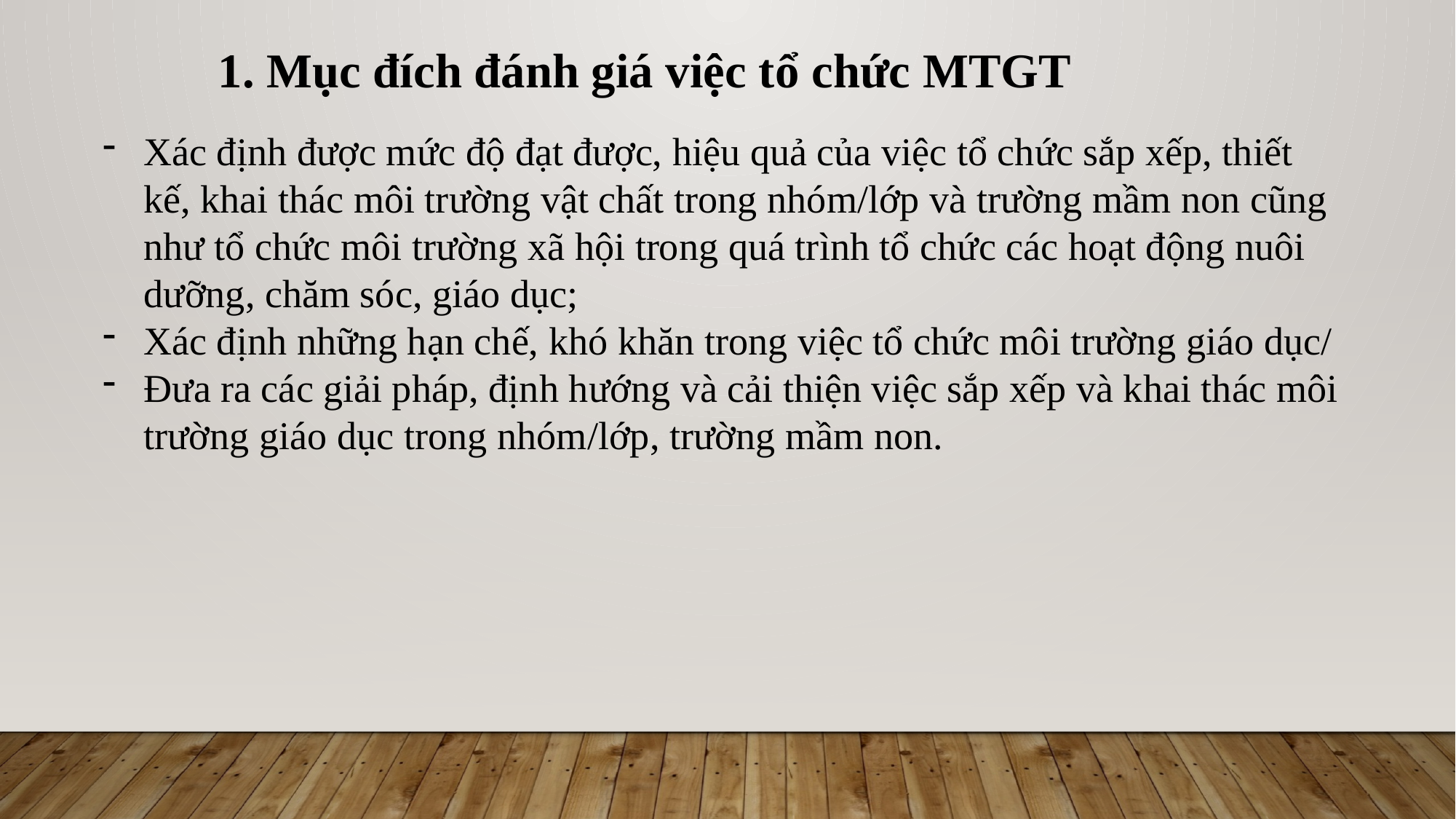

1. Mục đích đánh giá việc tổ chức MTGT
Xác định được mức độ đạt được, hiệu quả của việc tổ chức sắp xếp, thiết kế, khai thác môi trường vật chất trong nhóm/lớp và trường mầm non cũng như tổ chức môi trường xã hội trong quá trình tổ chức các hoạt động nuôi dưỡng, chăm sóc, giáo dục;
Xác định những hạn chế, khó khăn trong việc tổ chức môi trường giáo dục/
Đưa ra các giải pháp, định hướng và cải thiện việc sắp xếp và khai thác môi trường giáo dục trong nhóm/lớp, trường mầm non.